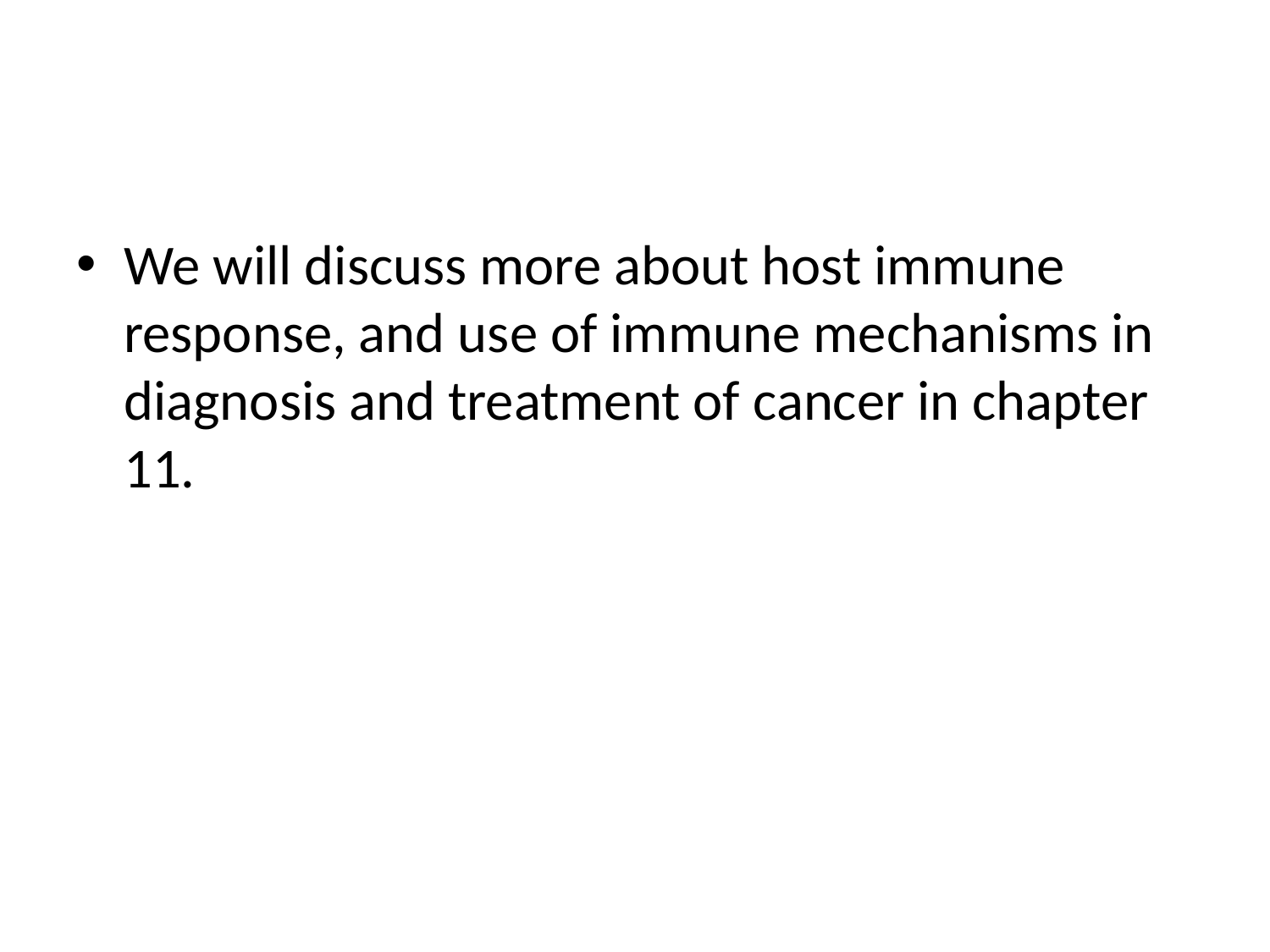

#
We will discuss more about host immune response, and use of immune mechanisms in diagnosis and treatment of cancer in chapter 11.